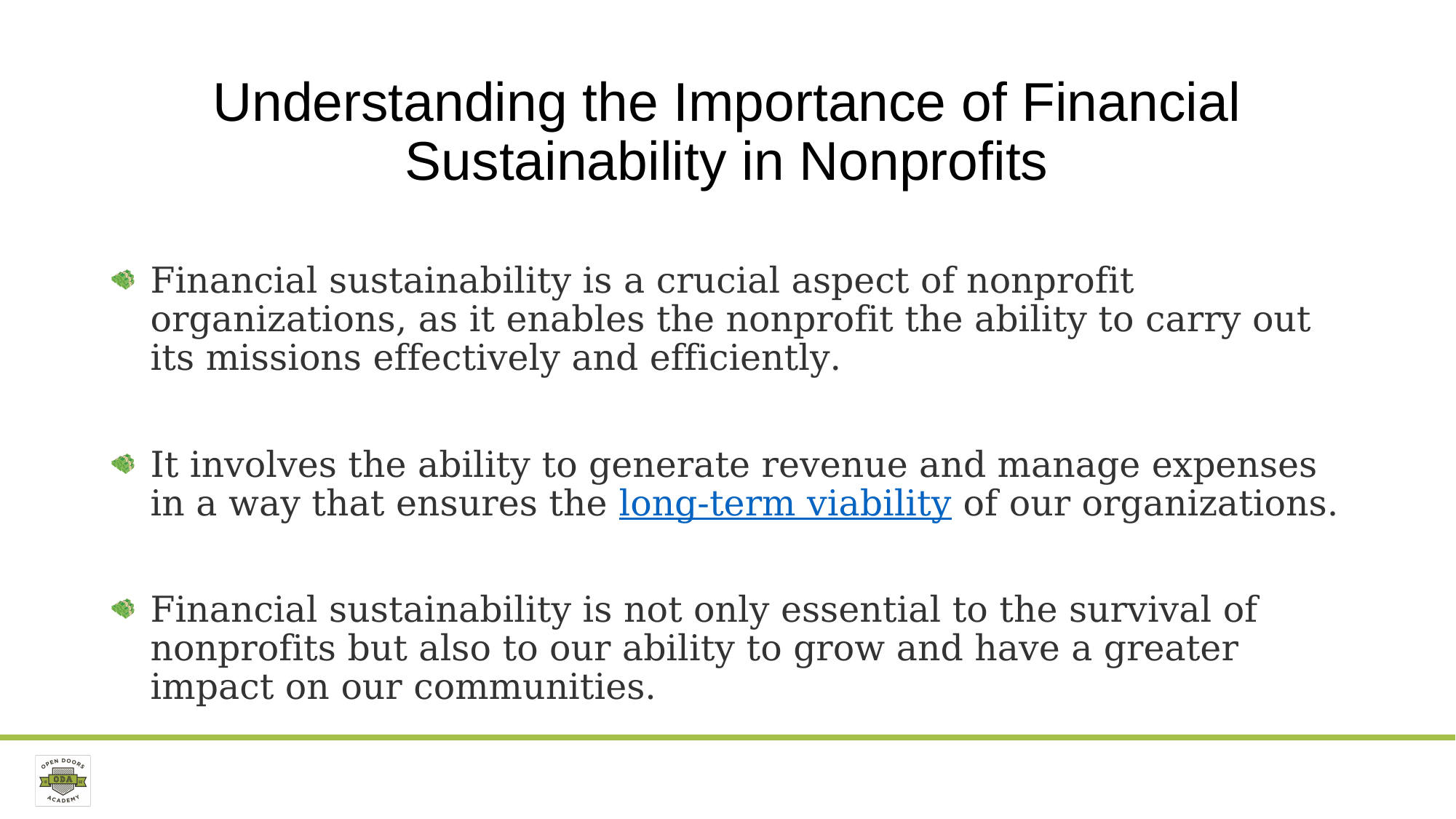

# Understanding the Importance of Financial Sustainability in Nonprofits
Financial sustainability is a crucial aspect of nonprofit organizations, as it enables the nonprofit the ability to carry out its missions effectively and efficiently.

It involves the ability to generate revenue and manage expenses in a way that ensures the long-term viability of our organizations.

Financial sustainability is not only essential to the survival of nonprofits but also to our ability to grow and have a greater impact on our communities.